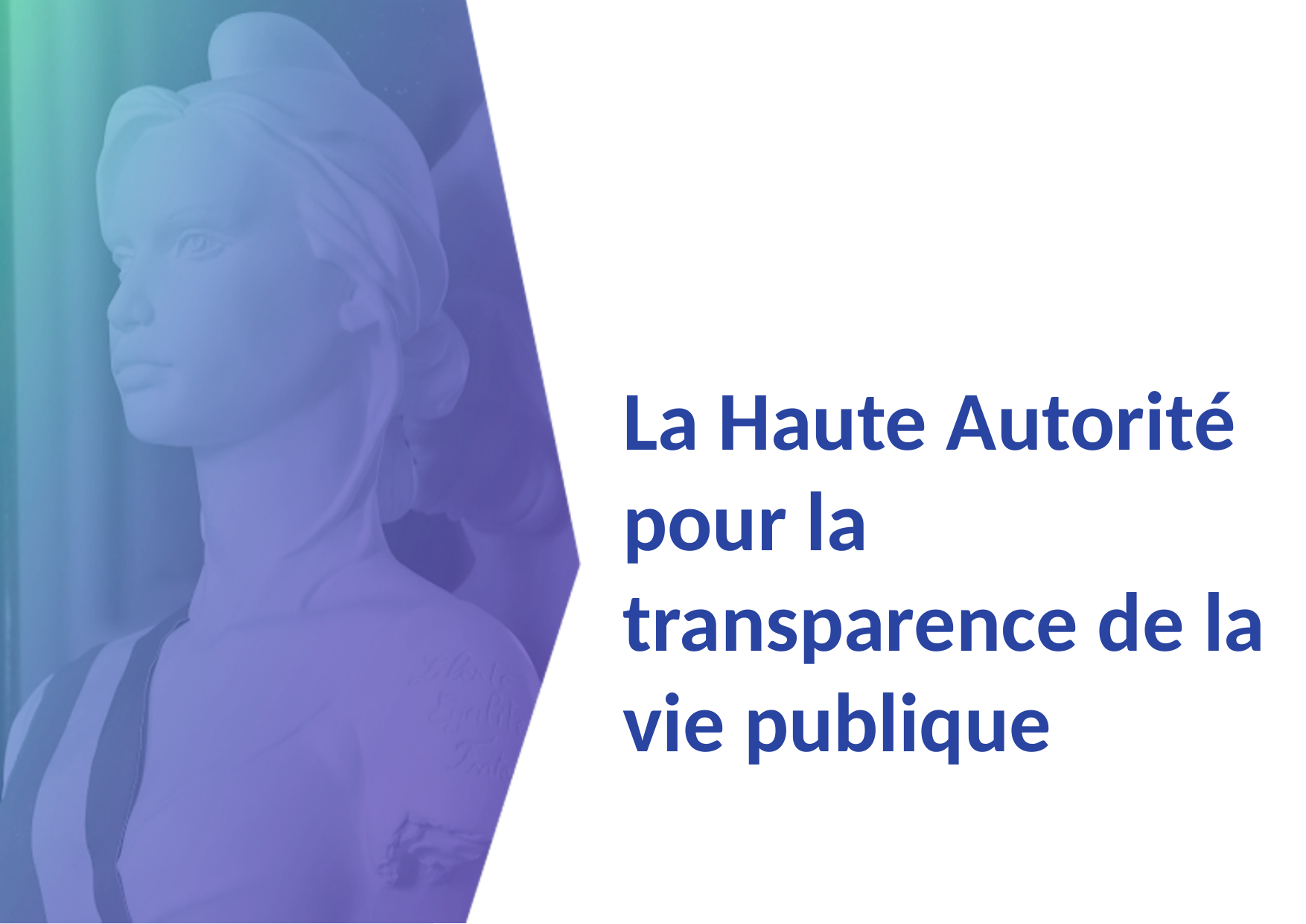

La Haute Autorité pour la transparence de la vie publique